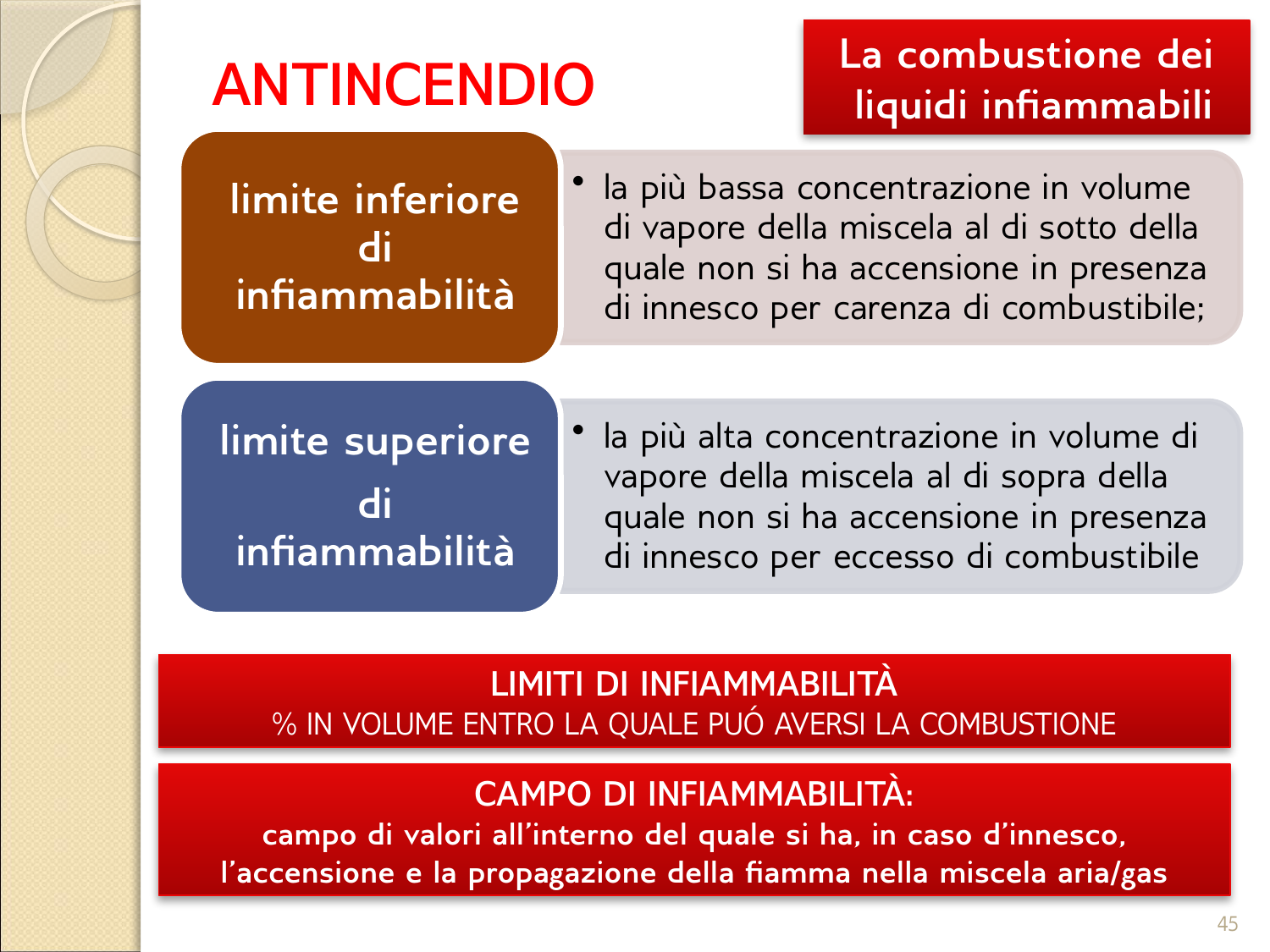

La combustione dei
 liquidi infiammabili
# ANTINCENDIO
la più bassa concentrazione in volume di vapore della miscela al di sotto della quale non si ha accensione in presenza di innesco per carenza di combustibile;
limite inferiore di infiammabilità
la più alta concentrazione in volume di vapore della miscela al di sopra della quale non si ha accensione in presenza di innesco per eccesso di combustibile
limite superiore
di infiammabilità
LIMITI DI INFIAMMABILITÀ
% IN VOLUME ENTRO LA QUALE PUÓ AVERSI LA COMBUSTIONE
CAMPO DI INFIAMMABILITÀ:
campo di valori all’interno del quale si ha, in caso d’innesco, l’accensione e la propagazione della fiamma nella miscela aria/gas
45